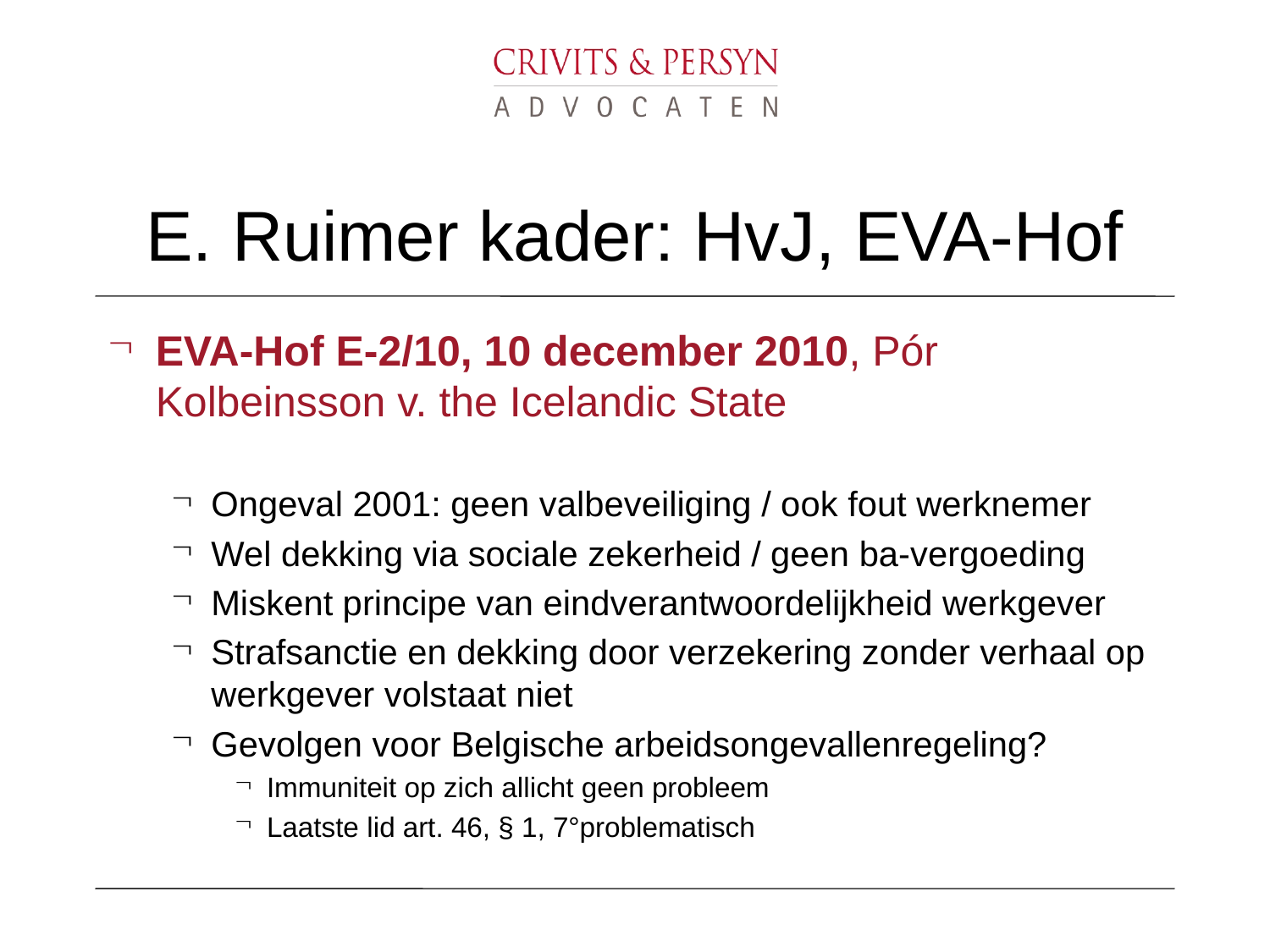

# E. Ruimer kader: HvJ, EVA-Hof
EVA-Hof E-2/10, 10 december 2010, Pór Kolbeinsson v. the Icelandic State

Ongeval 2001: geen valbeveiliging / ook fout werknemer
Wel dekking via sociale zekerheid / geen ba-vergoeding
Miskent principe van eindverantwoordelijkheid werkgever
Strafsanctie en dekking door verzekering zonder verhaal op werkgever volstaat niet
Gevolgen voor Belgische arbeidsongevallenregeling?
Immuniteit op zich allicht geen probleem
Laatste lid art. 46, § 1, 7°problematisch